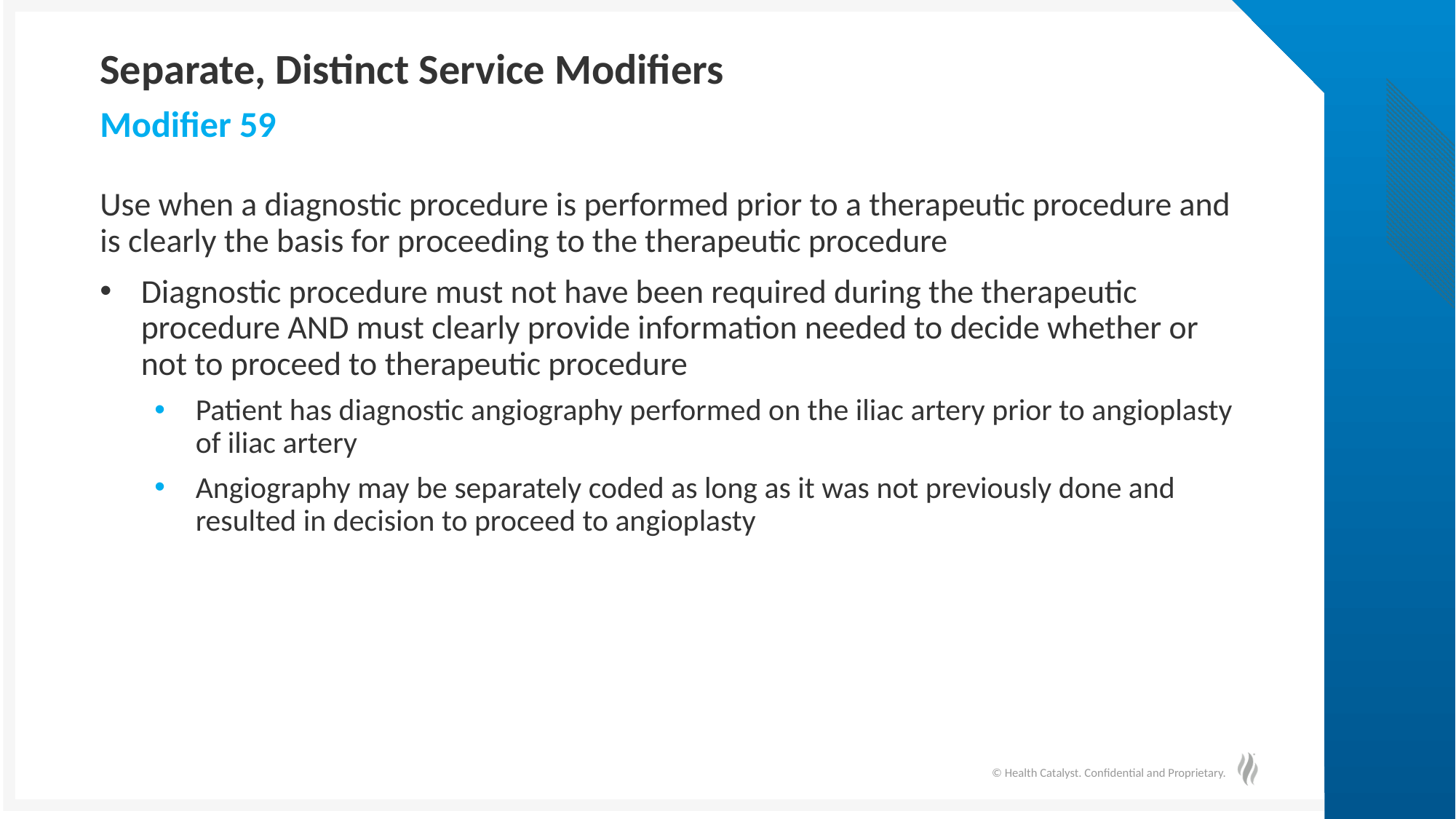

# Separate, Distinct Service Modifiers
Modifier 59
Use when a diagnostic procedure is performed prior to a therapeutic procedure and is clearly the basis for proceeding to the therapeutic procedure
Diagnostic procedure must not have been required during the therapeutic procedure AND must clearly provide information needed to decide whether or not to proceed to therapeutic procedure
Patient has diagnostic angiography performed on the iliac artery prior to angioplasty of iliac artery
Angiography may be separately coded as long as it was not previously done and resulted in decision to proceed to angioplasty